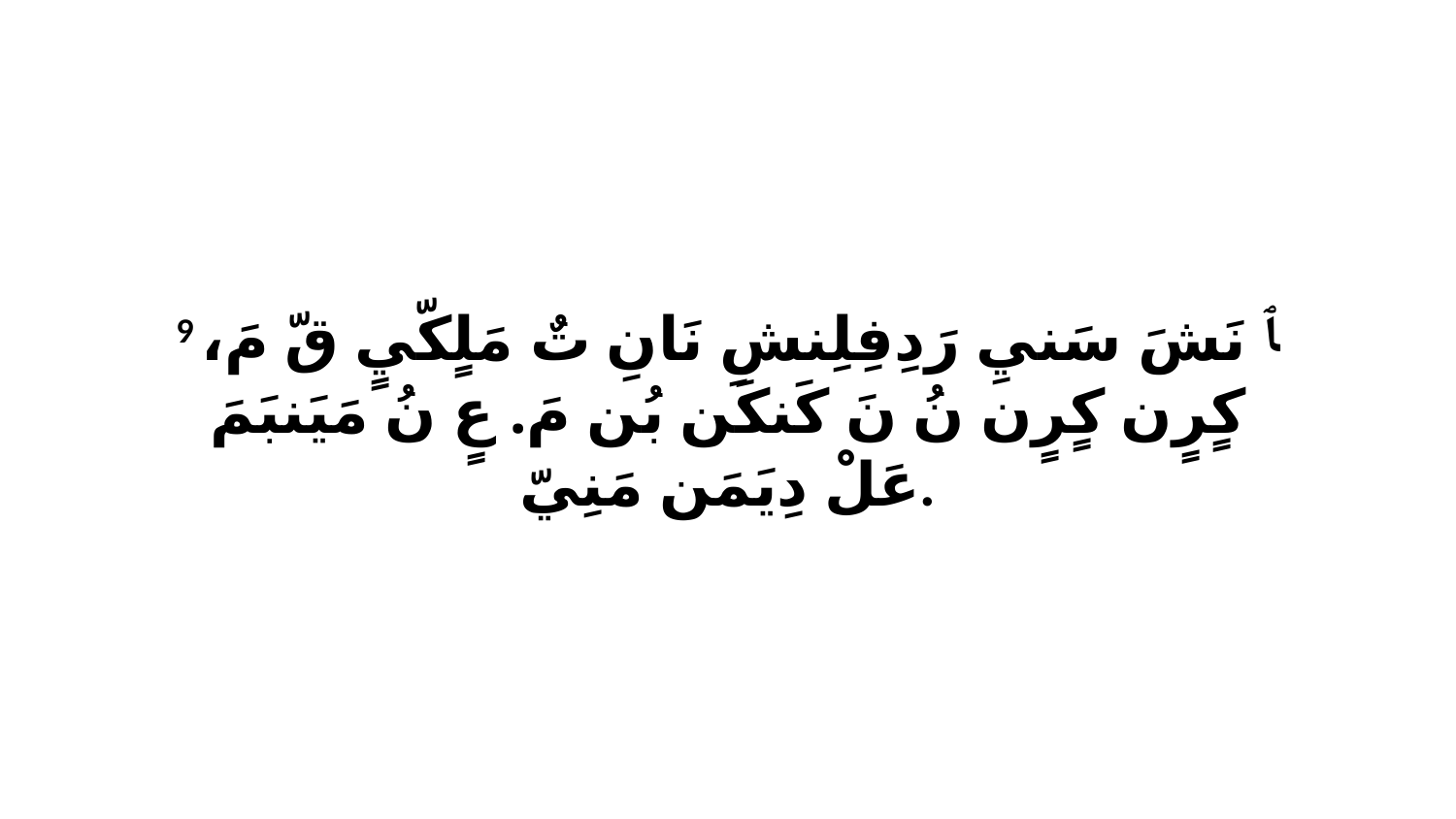

9 ﭑ نَشَ سَنيِ رَدِفِلِنشِ نَانِ تٌ مَلٍكّيٍ قّ مَ، كٍرٍن كٍرٍن نُ نَ كَنكَن بُن مَ. عٍ نُ مَيَنبَمَ عَلْ دِيَمَن مَنِيّ.